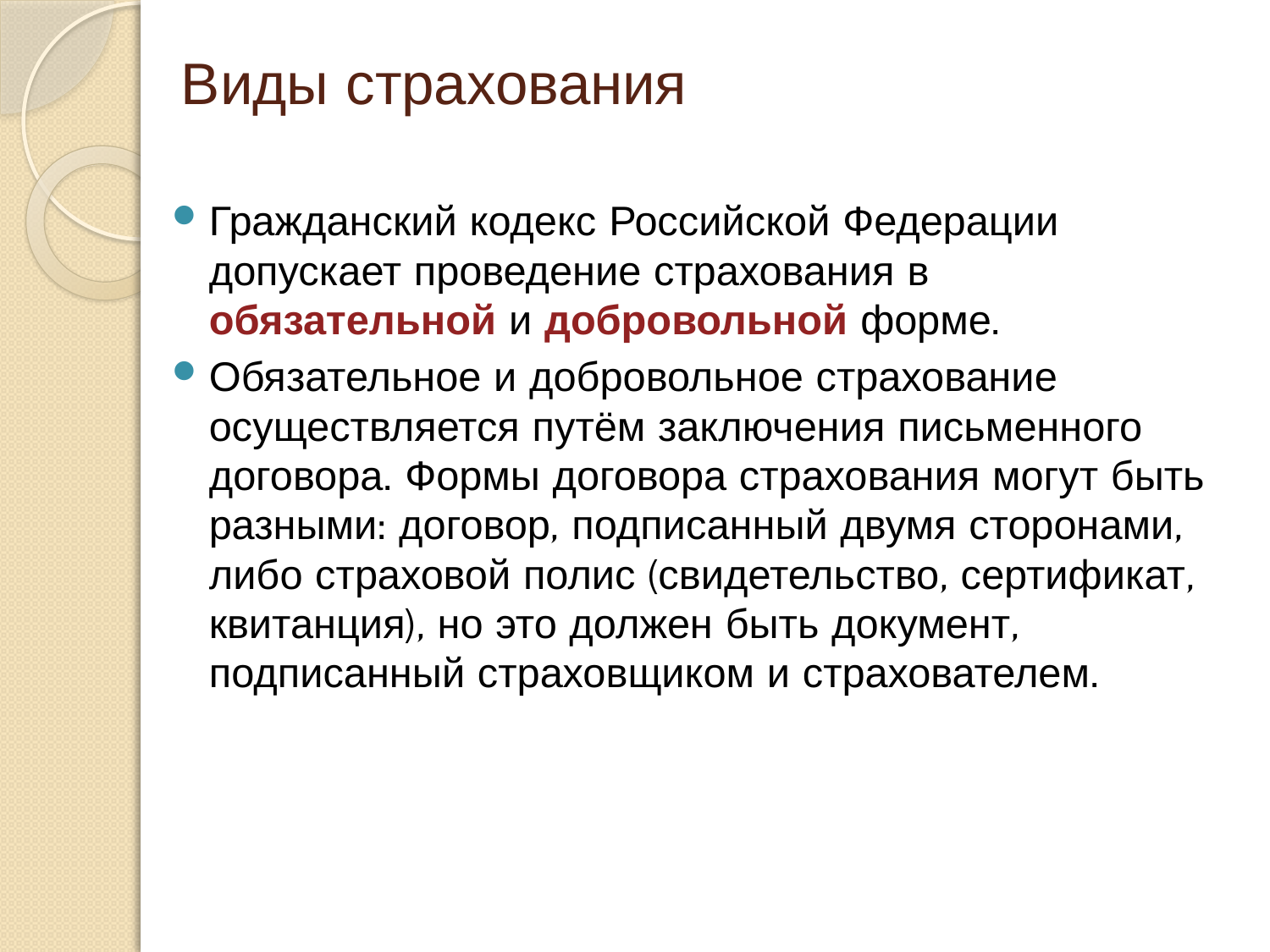

# Виды страхования
Гражданский кодекс Российской Федерации допускает проведение страхования в обязательной и добровольной форме.
Обязательное и добровольное страхование осуществляется путём заключения письменного договора. Формы договора страхования могут быть
разными: договор, подписанный двумя сторонами, либо страховой полис (свидетельство, сертификат, квитанция), но это должен быть документ,
подписанный страховщиком и страхователем.